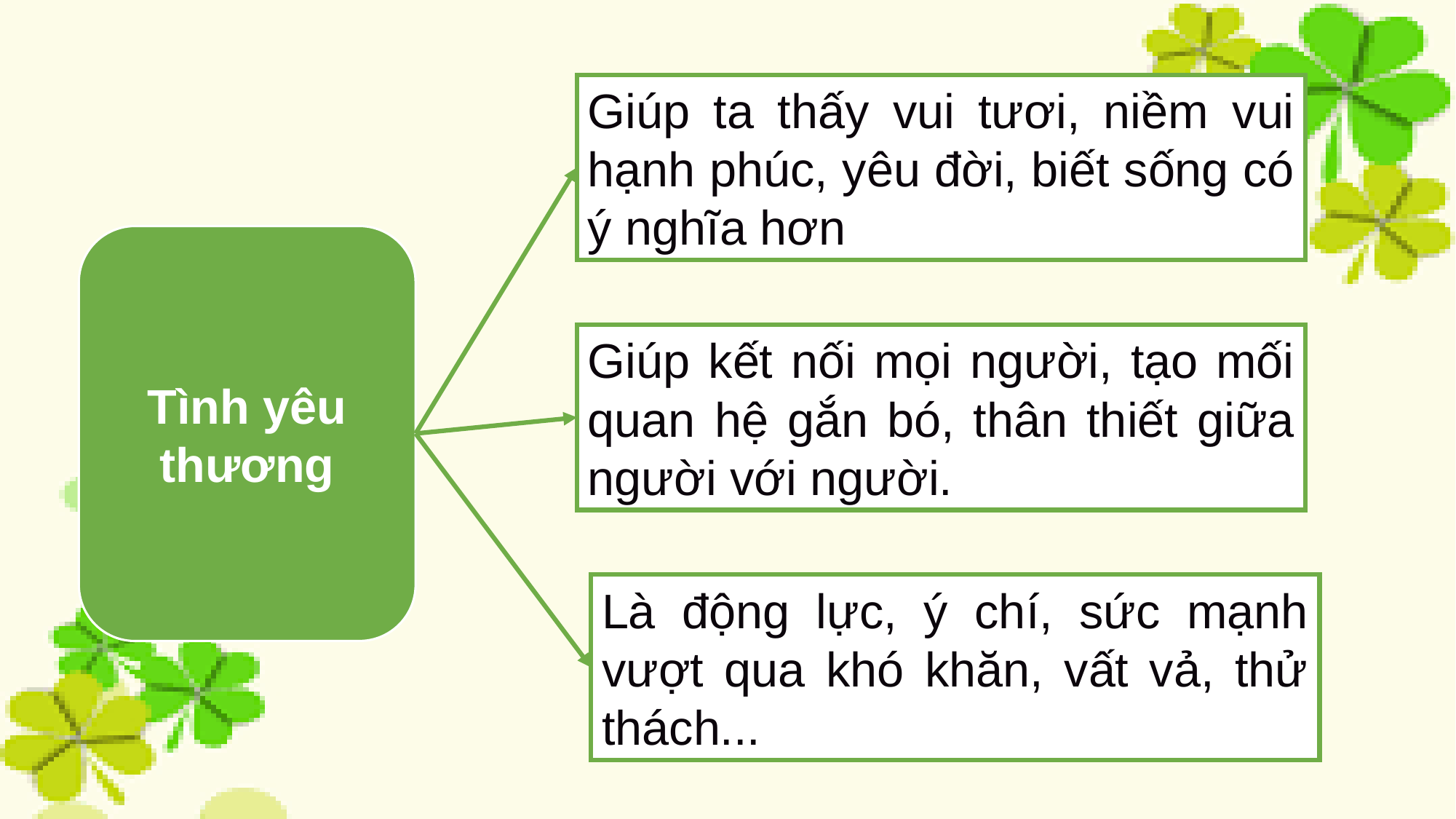

Giúp ta thấy vui tươi, niềm vui hạnh phúc, yêu đời, biết sống có ý nghĩa hơn
Tình yêu thương
Giúp kết nối mọi người, tạo mối quan hệ gắn bó, thân thiết giữa người với người.
Là động lực, ý chí, sức mạnh vượt qua khó khăn, vất vả, thử thách...